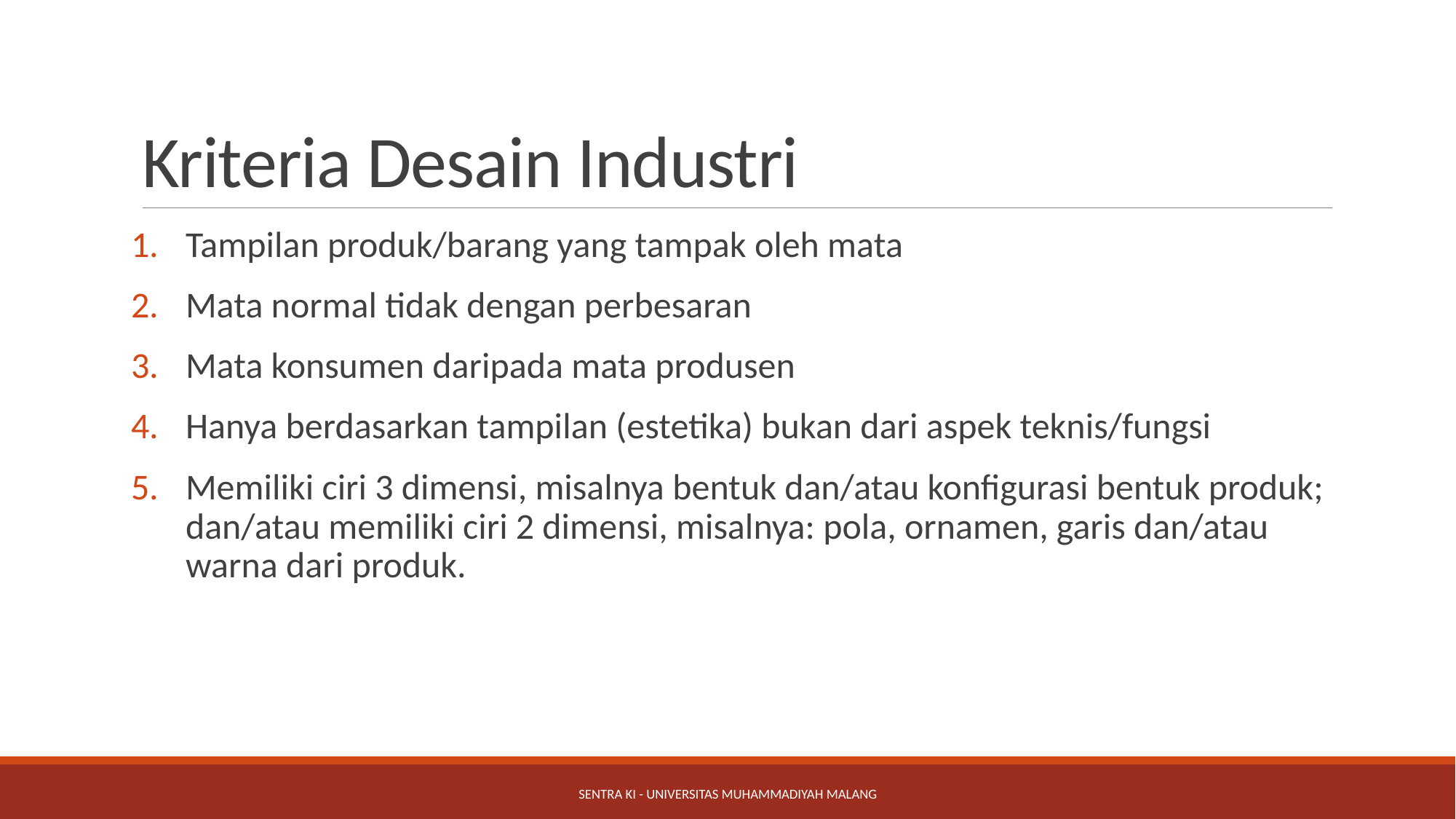

# Kriteria Desain Industri
Tampilan produk/barang yang tampak oleh mata
Mata normal tidak dengan perbesaran
Mata konsumen daripada mata produsen
Hanya berdasarkan tampilan (estetika) bukan dari aspek teknis/fungsi
Memiliki ciri 3 dimensi, misalnya bentuk dan/atau konfigurasi bentuk produk; dan/atau memiliki ciri 2 dimensi, misalnya: pola, ornamen, garis dan/atau warna dari produk.
Sentra KI - Universitas Muhammadiyah Malang